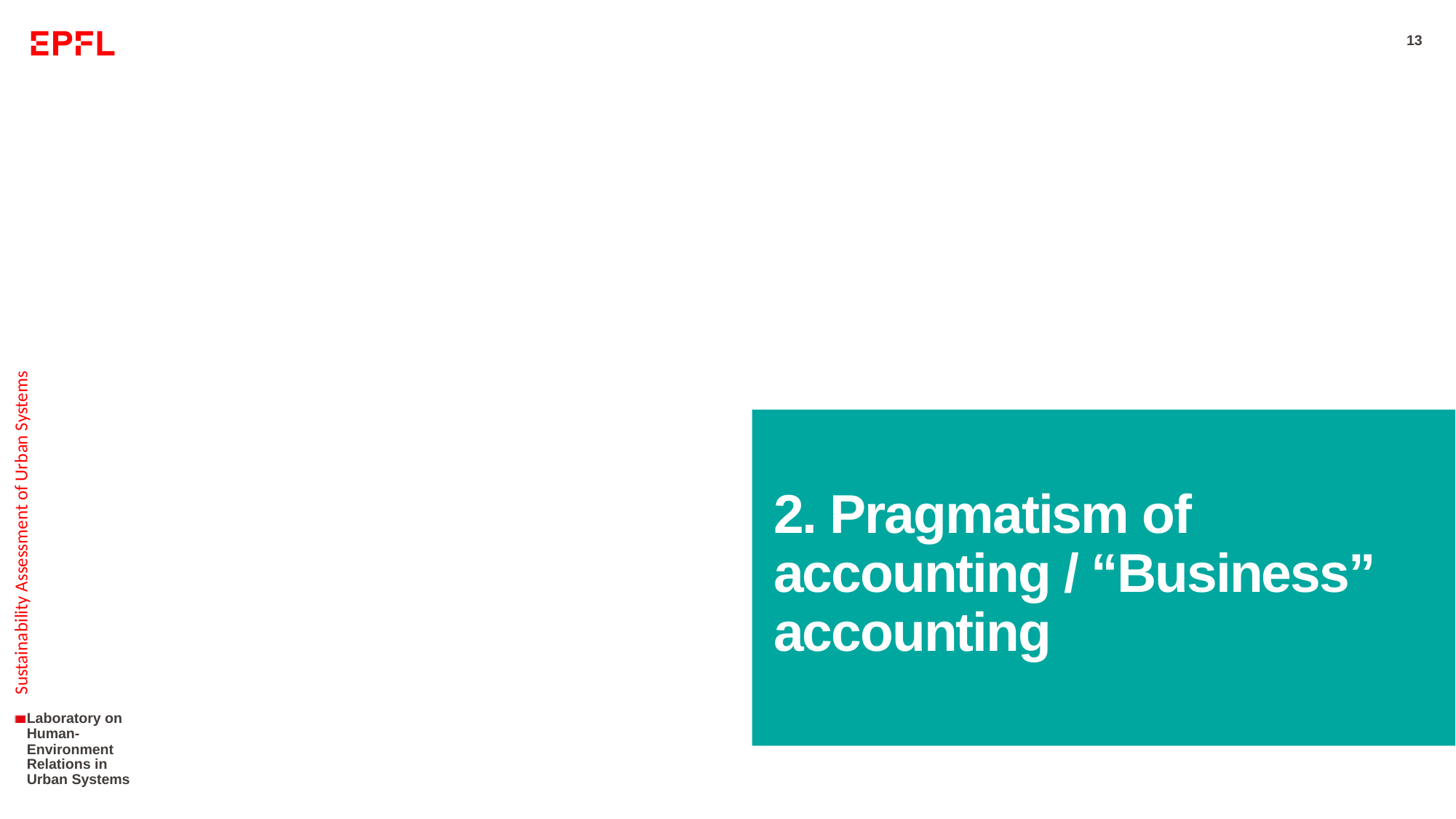

13
# 2. Pragmatism of accounting / “Business” accounting
Sustainability Assessment of Urban Systems